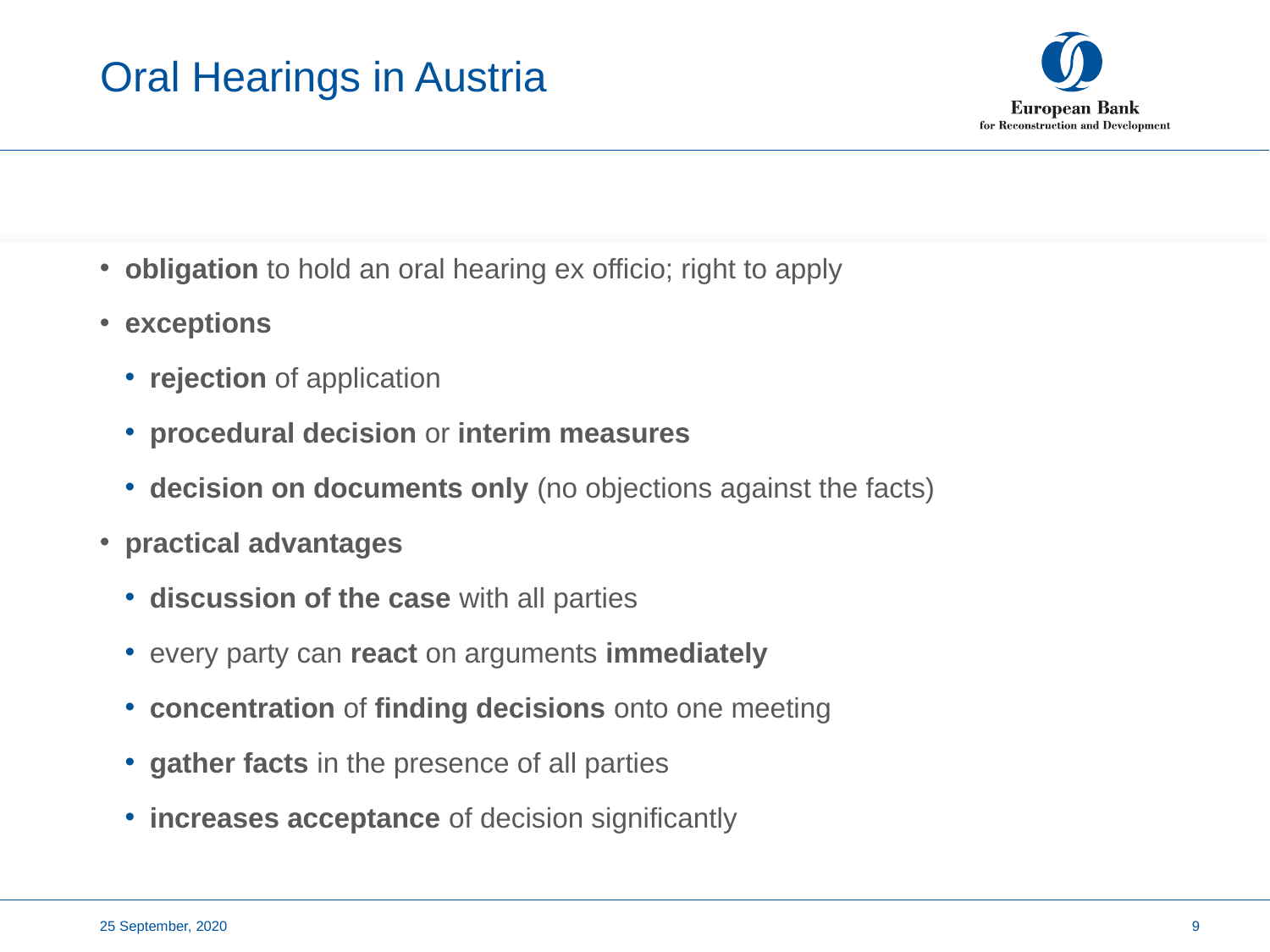

# Oral Hearings in Austria
obligation to hold an oral hearing ex officio; right to apply
exceptions
rejection of application
procedural decision or interim measures
decision on documents only (no objections against the facts)
practical advantages
discussion of the case with all parties
every party can react on arguments immediately
concentration of finding decisions onto one meeting
gather facts in the presence of all parties
increases acceptance of decision significantly

25 September, 2020
9